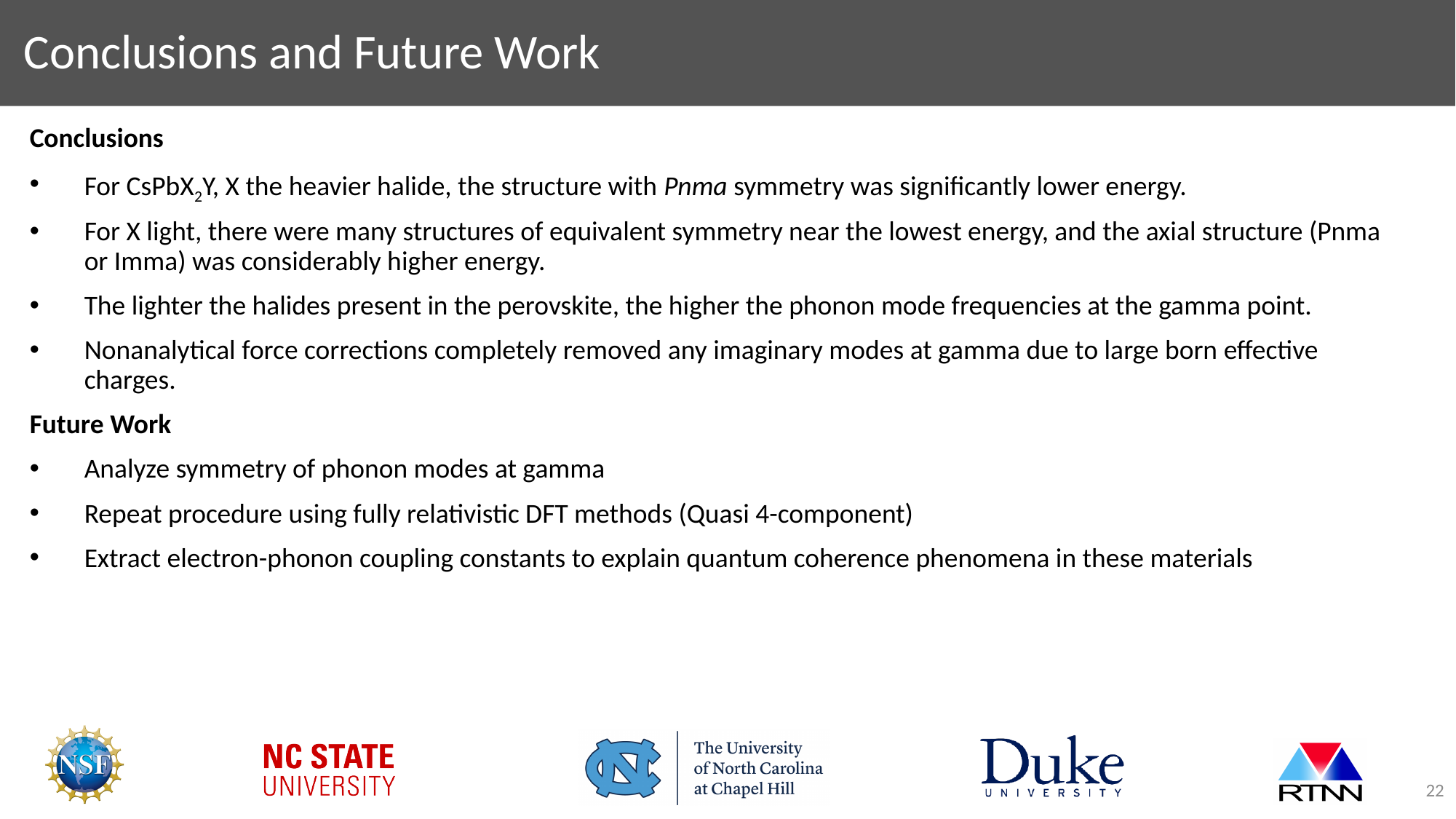

# Conclusions and Future Work
Conclusions
For CsPbX2Y, X the heavier halide, the structure with Pnma symmetry was significantly lower energy.
For X light, there were many structures of equivalent symmetry near the lowest energy, and the axial structure (Pnma or Imma) was considerably higher energy.
The lighter the halides present in the perovskite, the higher the phonon mode frequencies at the gamma point.
Nonanalytical force corrections completely removed any imaginary modes at gamma due to large born effective charges.
Future Work
Analyze symmetry of phonon modes at gamma
Repeat procedure using fully relativistic DFT methods (Quasi 4-component)
Extract electron-phonon coupling constants to explain quantum coherence phenomena in these materials

22